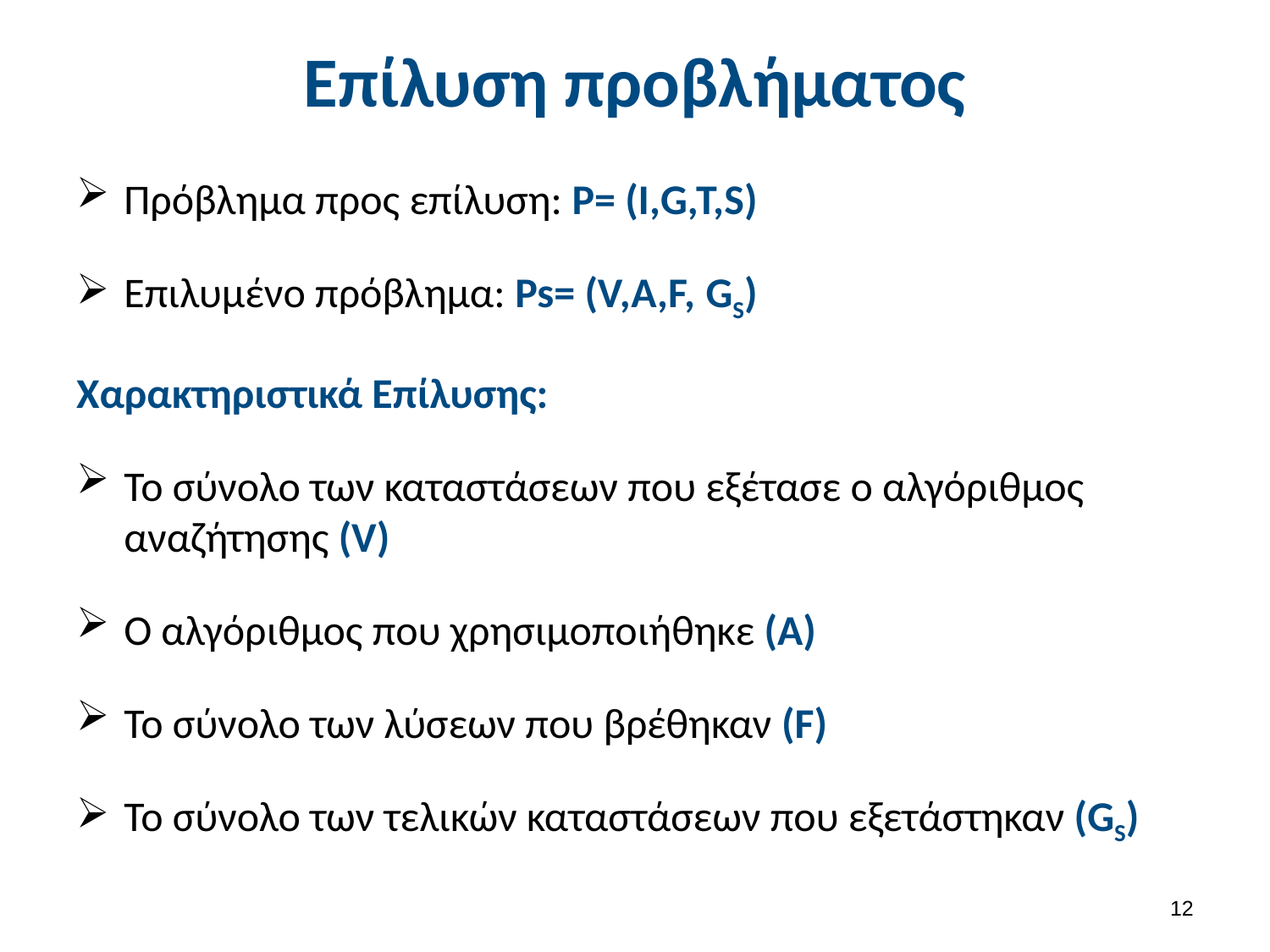

# Επίλυση προβλήματος
Πρόβλημα προς επίλυση: P= (I,G,T,S)
Επιλυμένο πρόβλημα: Ps= (V,A,F, GS)
Χαρακτηριστικά Επίλυσης:
Το σύνολο των καταστάσεων που εξέτασε ο αλγόριθμος αναζήτησης (V)
Ο αλγόριθμος που χρησιμοποιήθηκε (Α)
Το σύνολο των λύσεων που βρέθηκαν (F)
To σύνολο των τελικών καταστάσεων που εξετάστηκαν (GS)

12